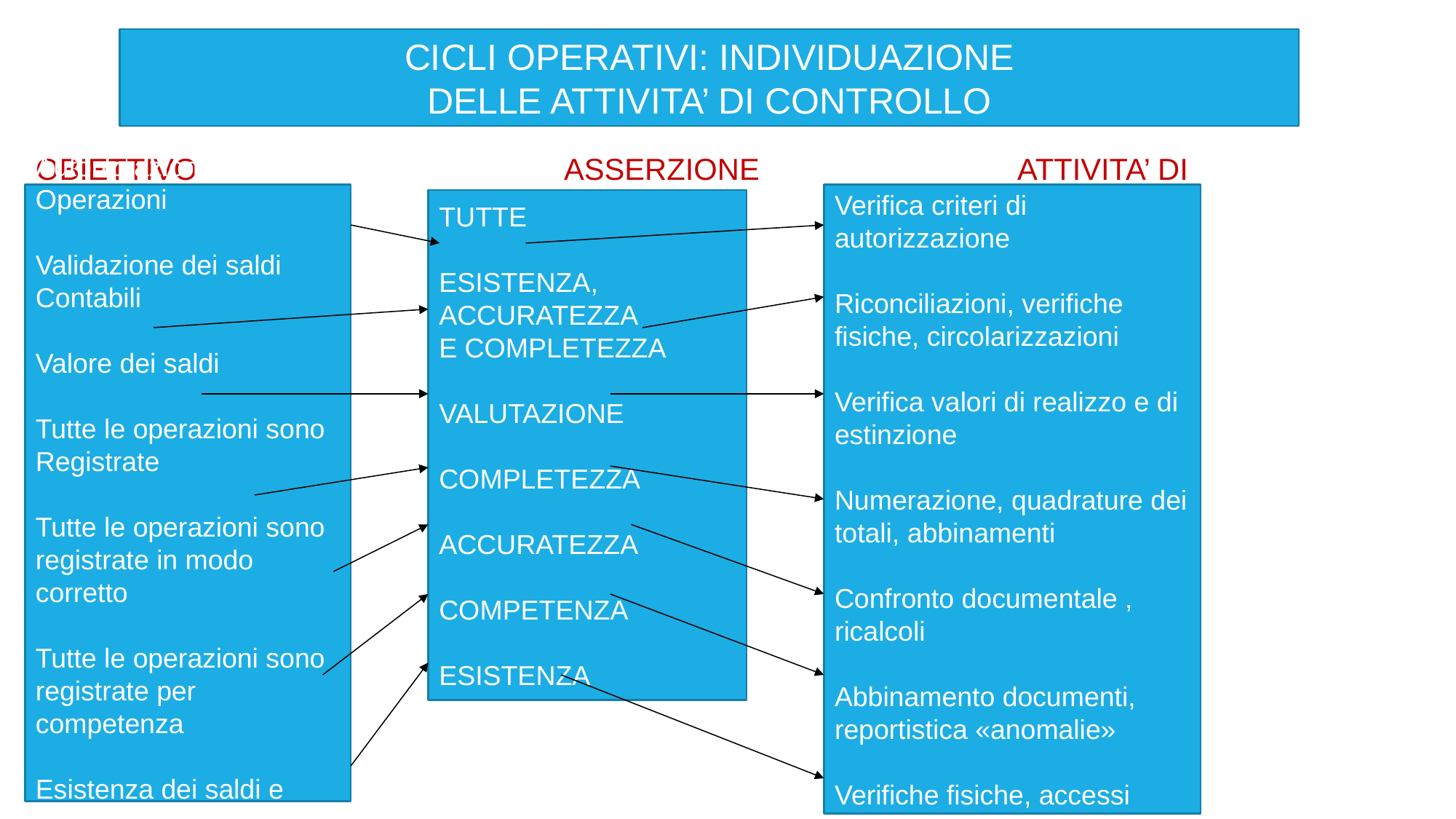

CICLI OPERATIVI: INDIVIDUAZIONE
DELLE ATTIVITA’ DI CONTROLLO
OBIETTIVO                                            ASSERZIONE                               ATTIVITA’ DI CONTROLLO

Autorizzazione delle
Operazioni

Validazione dei saldi
Contabili

Valore dei saldi

Tutte le operazioni sono
Registrate

Tutte le operazioni sono
registrate in modo corretto

Tutte le operazioni sono
registrate per competenza

Esistenza dei saldi e
salvaguardia dei beni
Verifica criteri di autorizzazione

Riconciliazioni, verifiche fisiche, circolarizzazioni

Verifica valori di realizzo e di estinzione

Numerazione, quadrature dei totali, abbinamenti

Confronto documentale , ricalcoli

Abbinamento documenti,
reportistica «anomalie»

Verifiche fisiche, accessi
TUTTE

ESISTENZA, ACCURATEZZA
E COMPLETEZZA

VALUTAZIONE

COMPLETEZZA

ACCURATEZZA

COMPETENZA

ESISTENZA